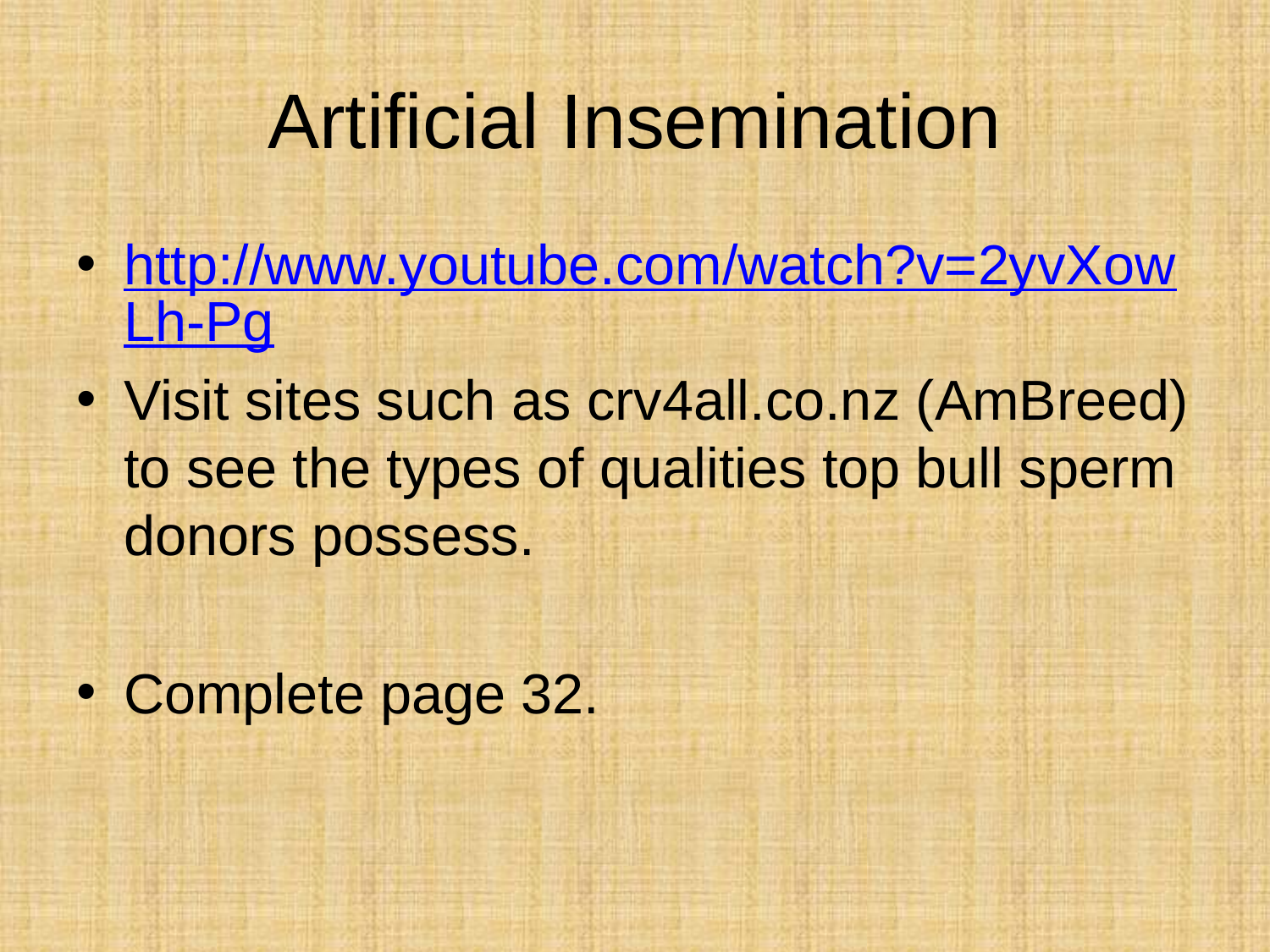

# Artificial Insemination
http://www.youtube.com/watch?v=2yvXowLh-Pg
Visit sites such as crv4all.co.nz (AmBreed) to see the types of qualities top bull sperm donors possess.

Complete page 32.